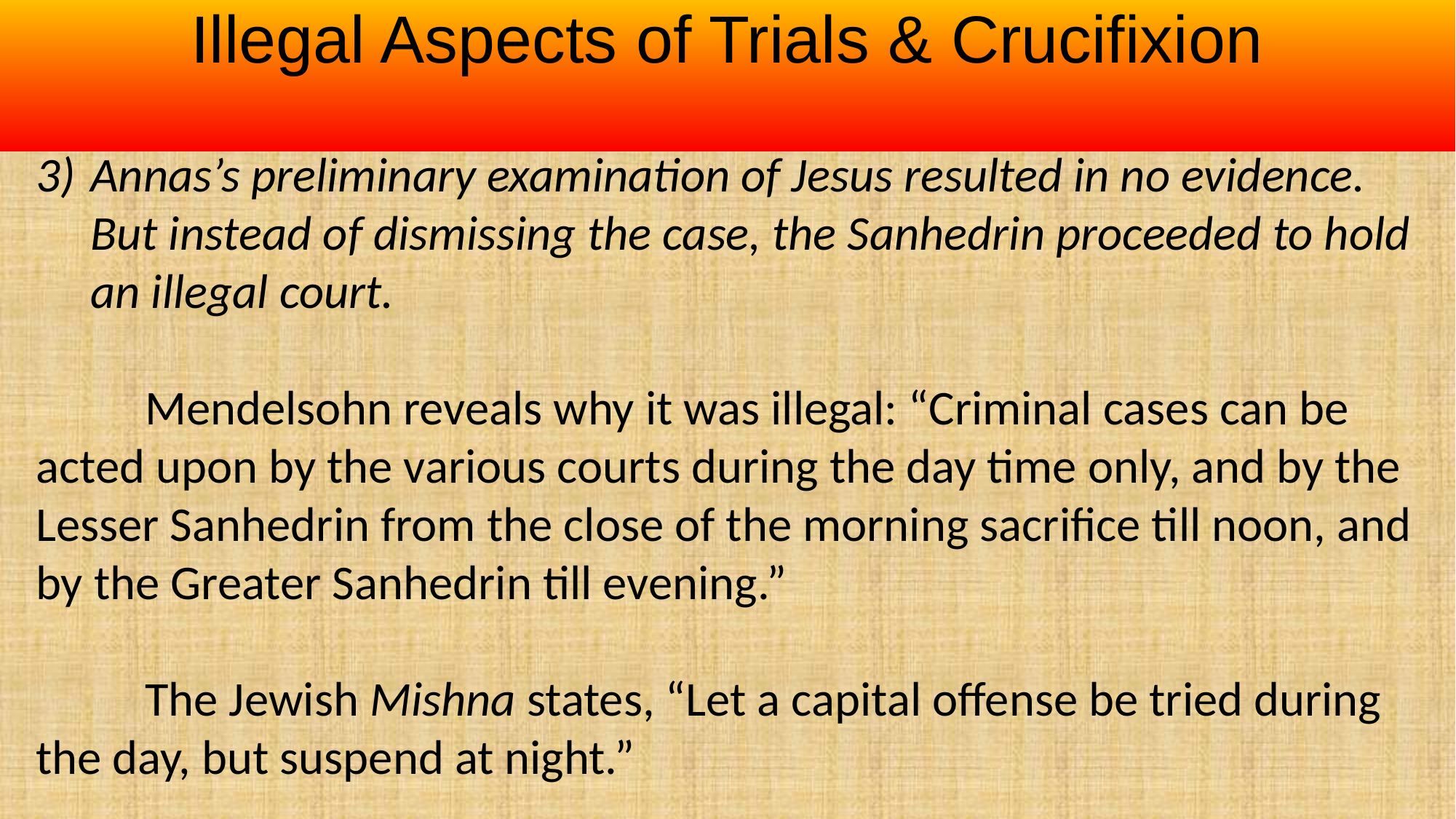

Illegal Aspects of Trials & Crucifixion

Annas’s preliminary examination of Jesus resulted in no evidence. But instead of dismissing the case, the Sanhedrin proceeded to hold an illegal court.

	Mendelsohn reveals why it was illegal: “Criminal cases can be acted upon by the various courts during the day time only, and by the Lesser Sanhedrin from the close of the morning sacrifice till noon, and by the Greater Sanhedrin till evening.”

	The Jewish Mishna states, “Let a capital offense be tried during the day, but suspend at night.”